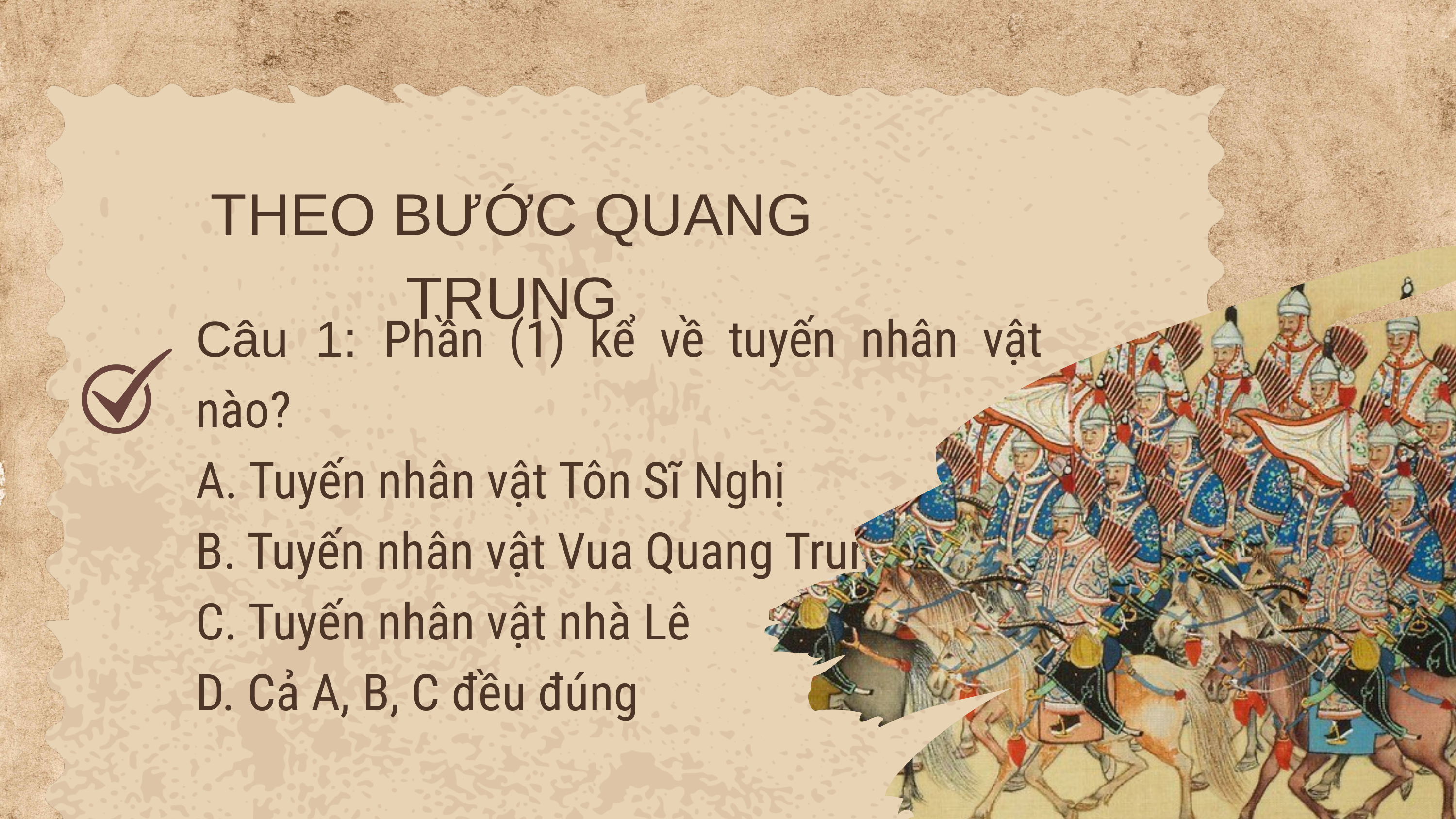

THEO BƯỚC QUANG TRUNG

Câu 1: Phần (1) kể về tuyến nhân vật nào?
A. Tuyến nhân vật Tôn Sĩ Nghị
B. Tuyến nhân vật Vua Quang Trung
C. Tuyến nhân vật nhà Lê
D. Cả A, B, C đều đúng